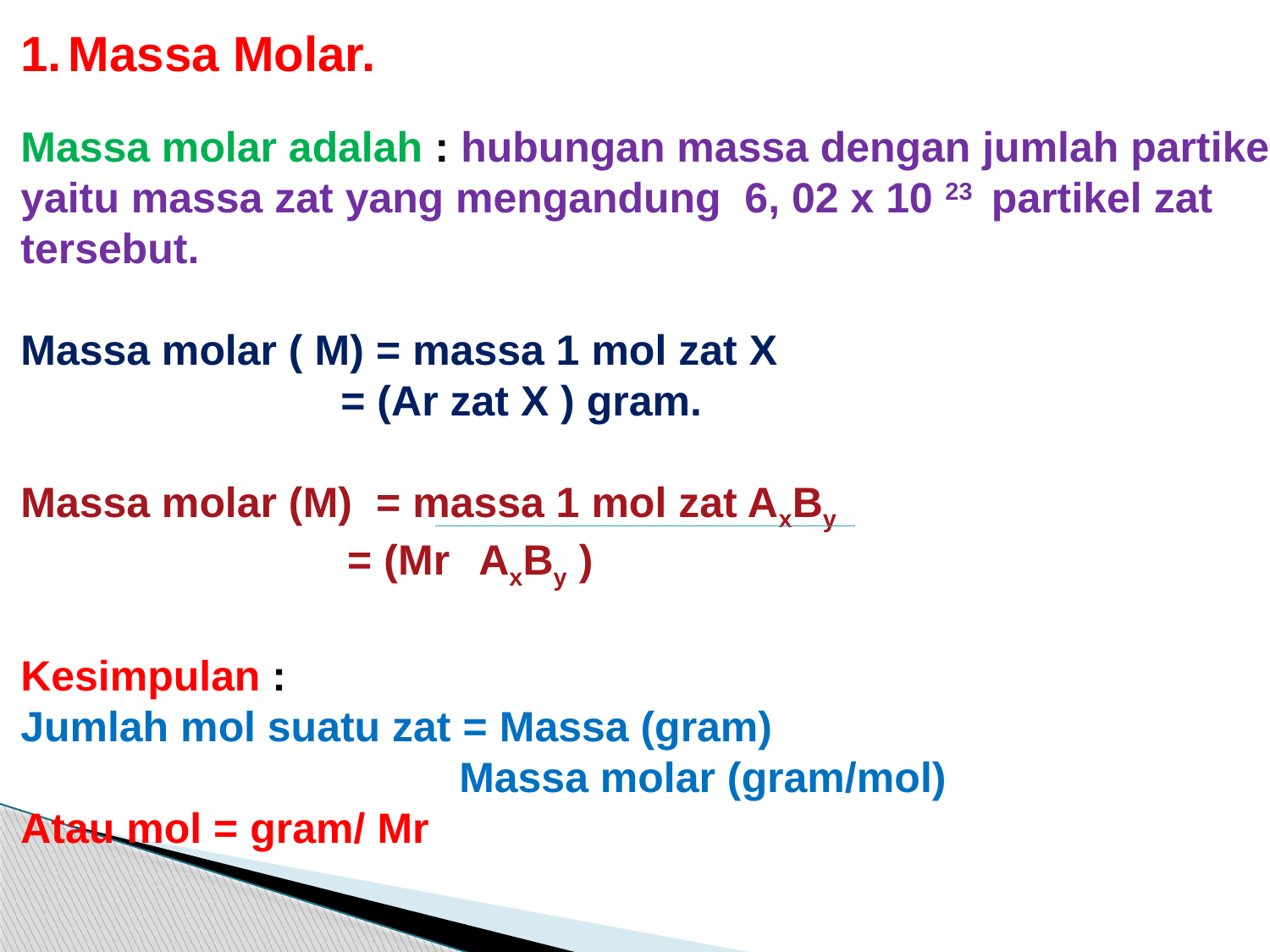

Massa Molar.

Massa molar adalah : hubungan massa dengan jumlah partikel, yaitu massa zat yang mengandung  6, 02 x 10 23  partikel zat tersebut.

Massa molar ( M) = massa 1 mol zat X
                           = (Ar zat X ) gram.

Massa molar (M)  = massa 1 mol zat AxBy
                            = (Mr   AxBy )

Kesimpulan :
Jumlah mol suatu zat = Massa (gram)
                                     Massa molar (gram/mol)
Atau mol = gram/ Mr